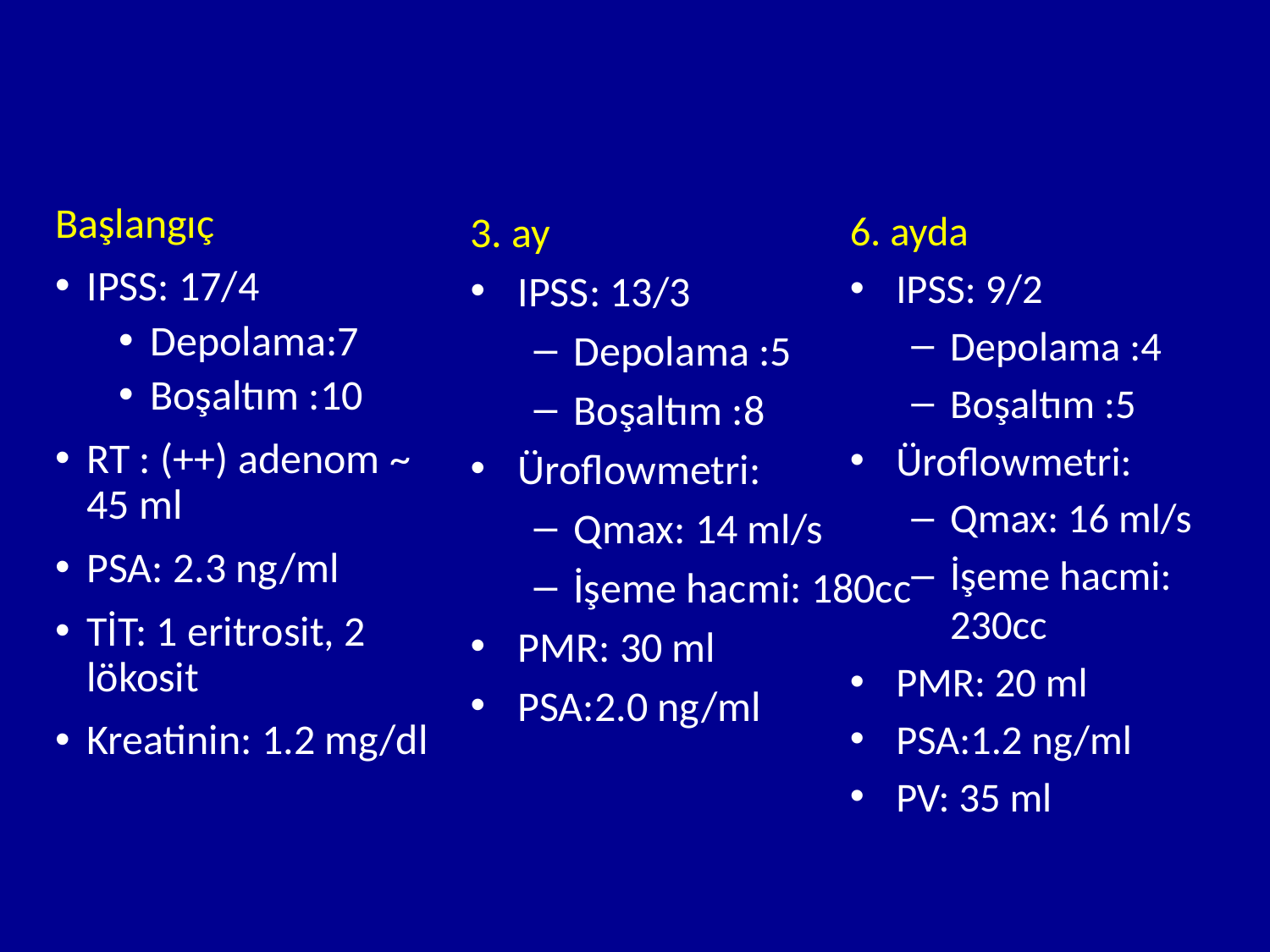

Başlangıç
IPSS: 17/4
Depolama:7
Boşaltım :10
RT : (++) adenom ~ 45 ml
PSA: 2.3 ng/ml
TİT: 1 eritrosit, 2 lökosit
Kreatinin: 1.2 mg/dl
3. ay
IPSS: 13/3
Depolama :5
Boşaltım :8
Üroflowmetri:
Qmax: 14 ml/s
İşeme hacmi: 180cc
PMR: 30 ml
PSA:2.0 ng/ml

6. ayda
IPSS: 9/2
Depolama :4
Boşaltım :5
Üroflowmetri:
Qmax: 16 ml/s
İşeme hacmi: 230cc
PMR: 20 ml
PSA:1.2 ng/ml
PV: 35 ml